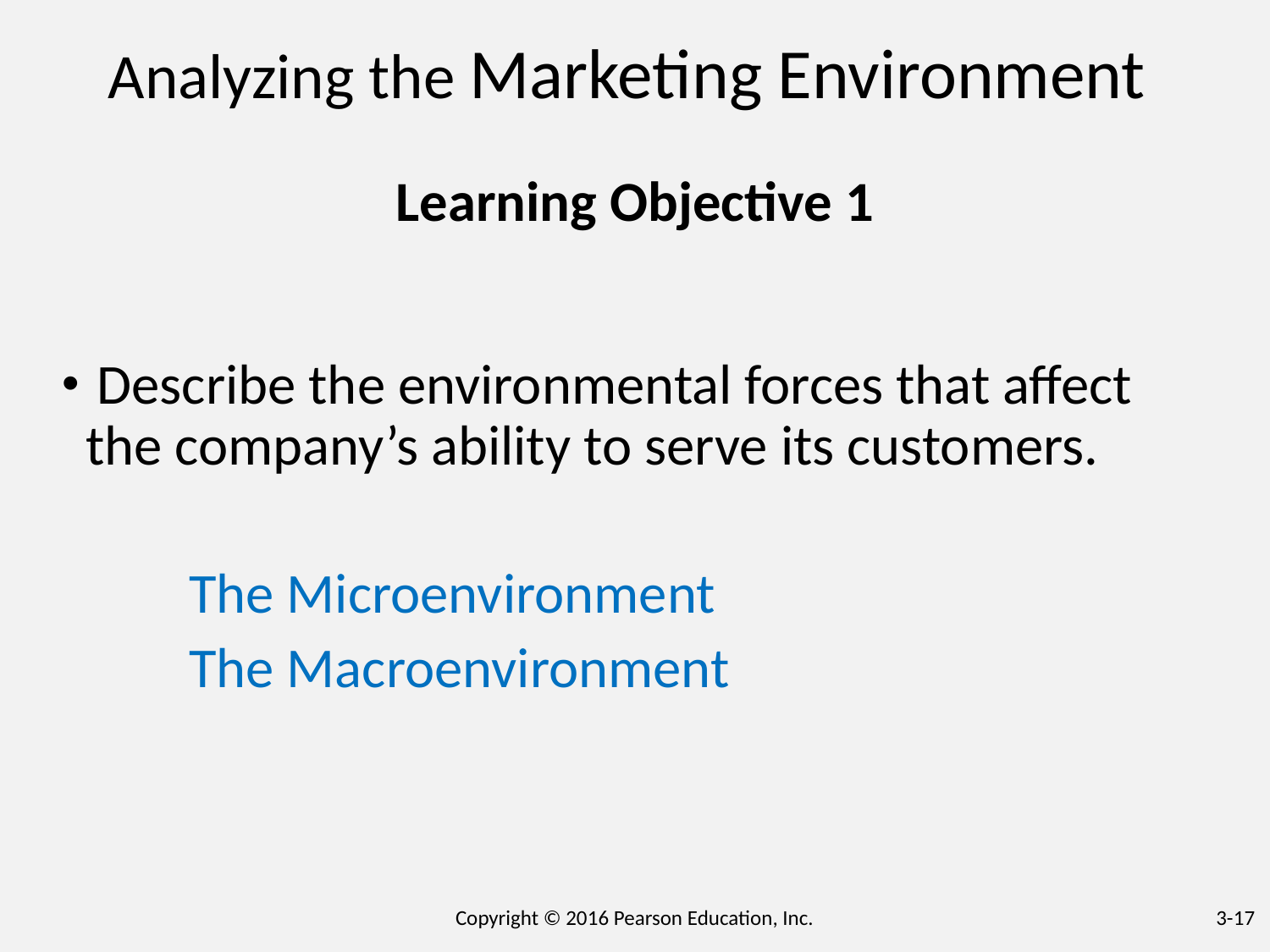

# Analyzing the Marketing Environment
Learning Objective 1
 Describe the environmental forces that affect the company’s ability to serve its customers.

	The Microenvironment
	The Macroenvironment

Copyright © 2016 Pearson Education, Inc.
3-17